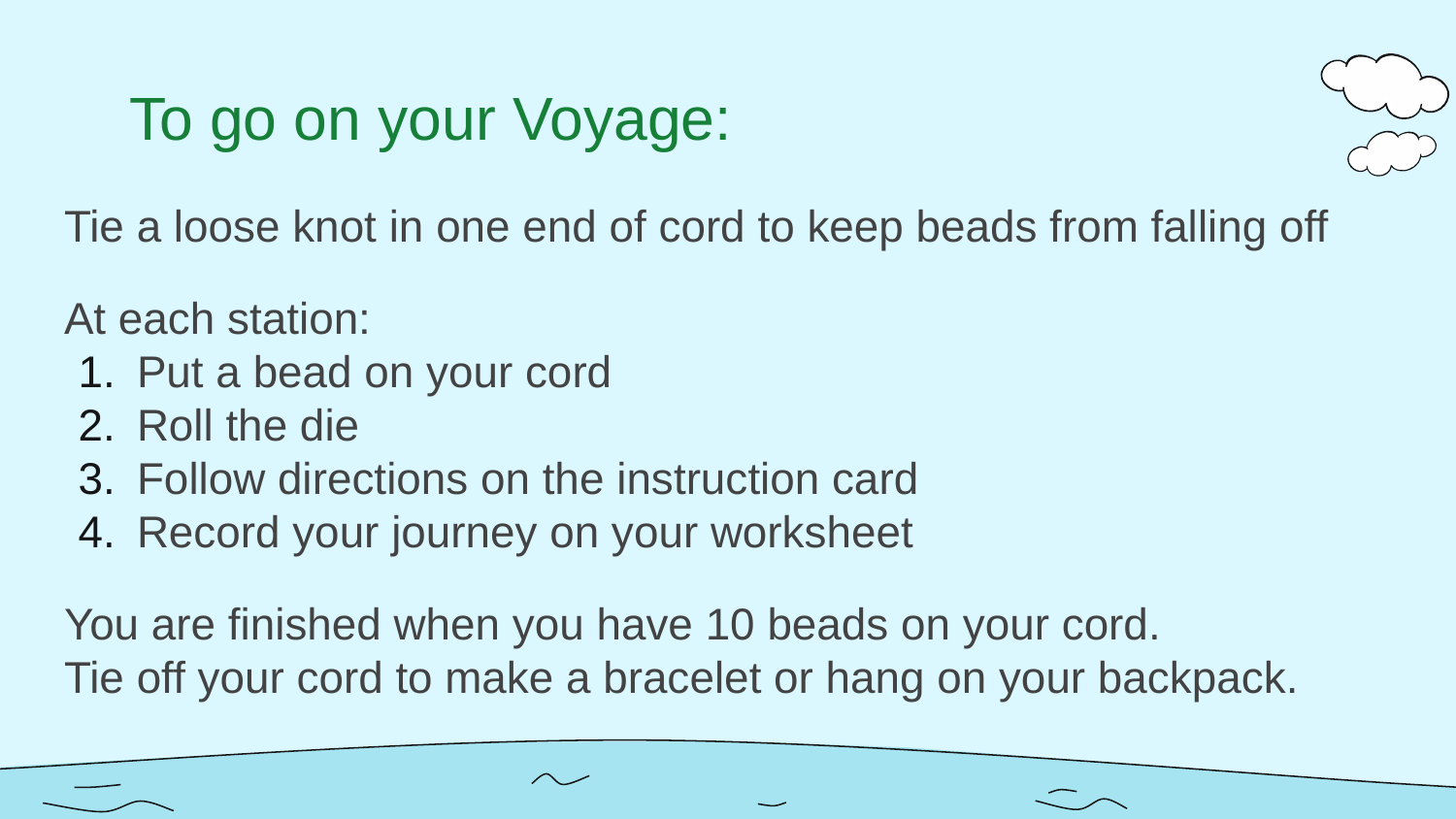

# To go on your Voyage:
Tie a loose knot in one end of cord to keep beads from falling off

At each station:
Put a bead on your cord
Roll the die
Follow directions on the instruction card
Record your journey on your worksheet

You are finished when you have 10 beads on your cord.
Tie off your cord to make a bracelet or hang on your backpack.